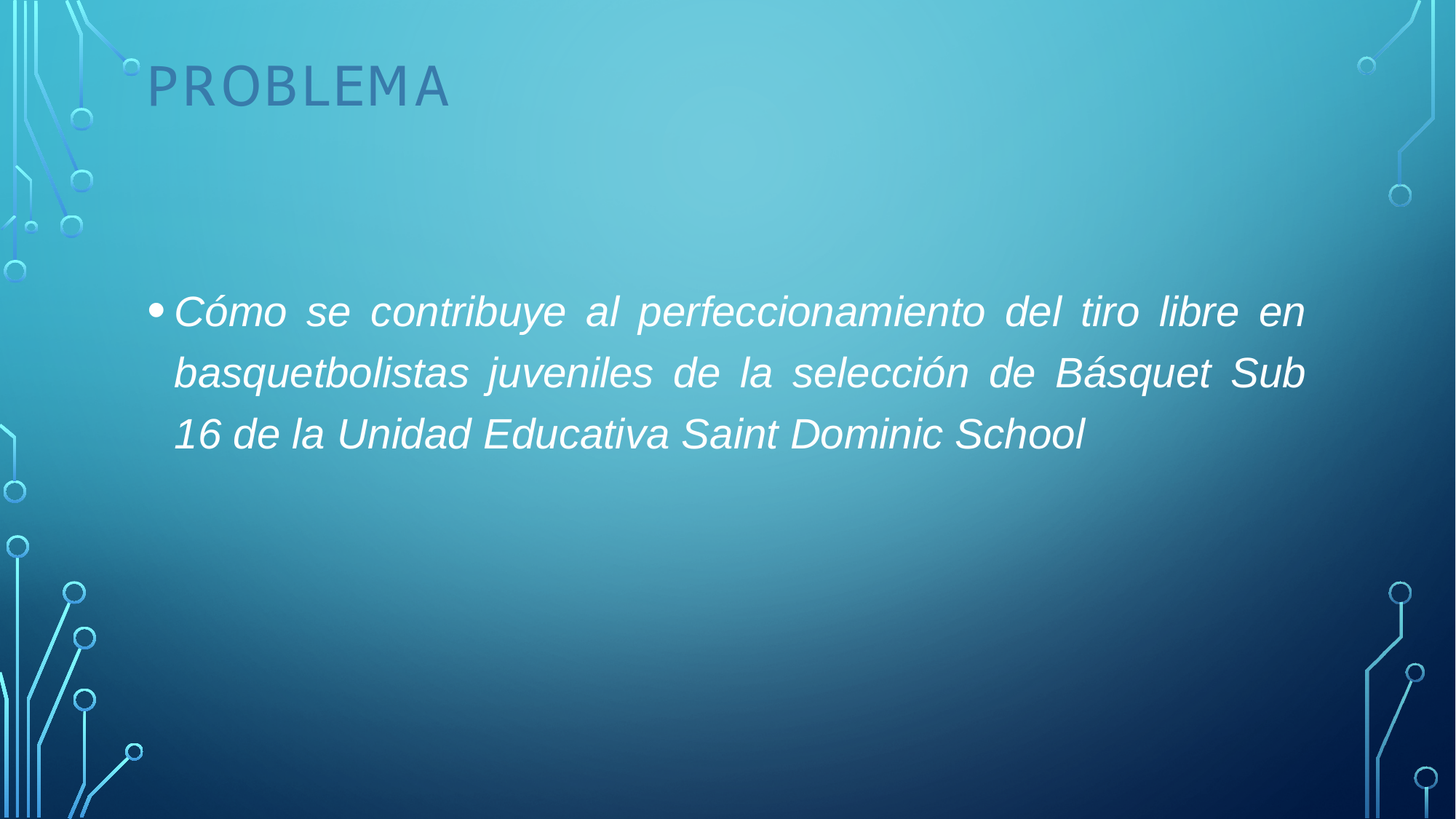

# Problema
Cómo se contribuye al perfeccionamiento del tiro libre en basquetbolistas juveniles de la selección de Básquet Sub 16 de la Unidad Educativa Saint Dominic School